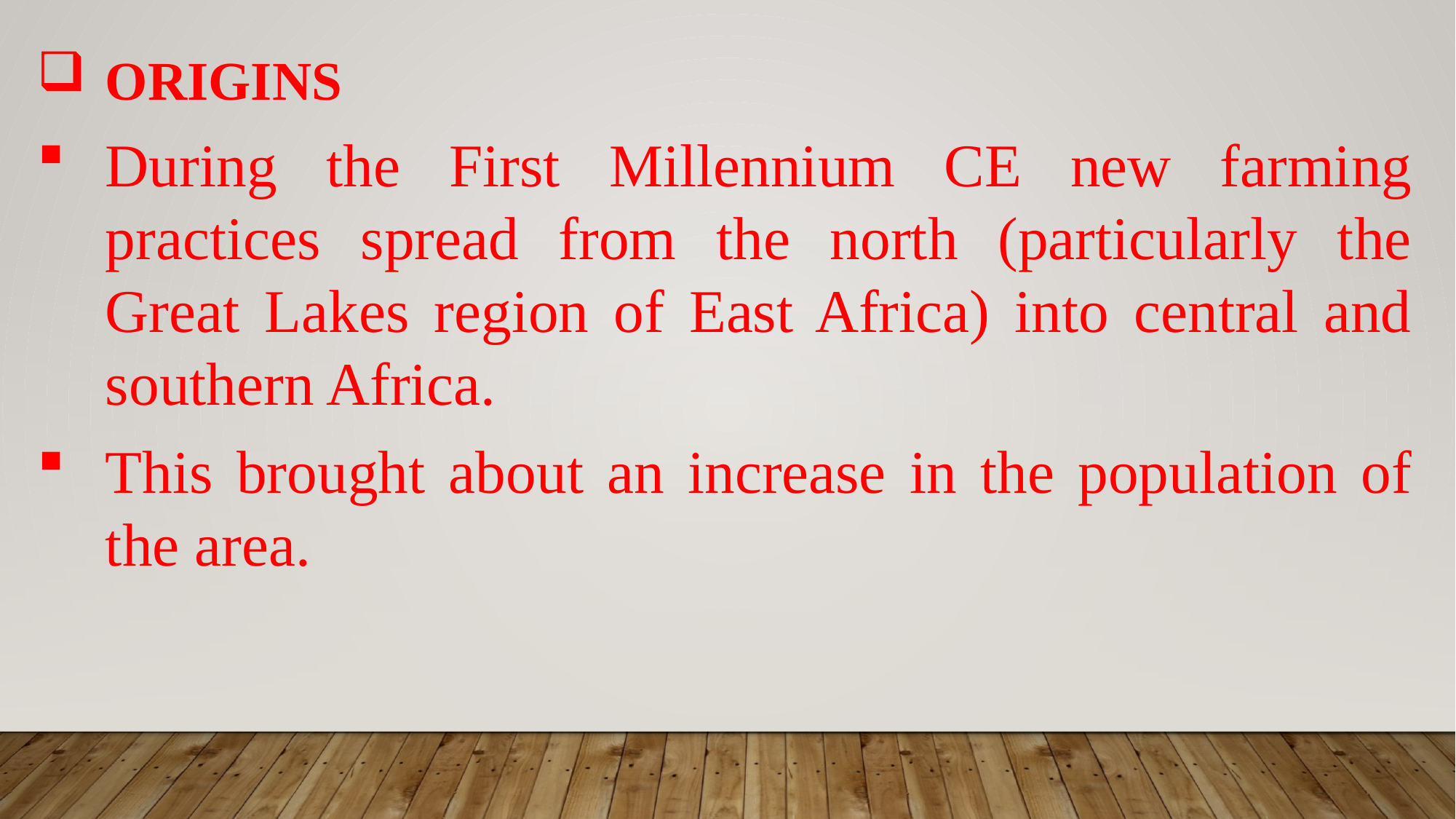

ORIGINS
During the First Millennium CE new farming practices spread from the north (particularly the Great Lakes region of East Africa) into central and southern Africa.
This brought about an increase in the population of the area.